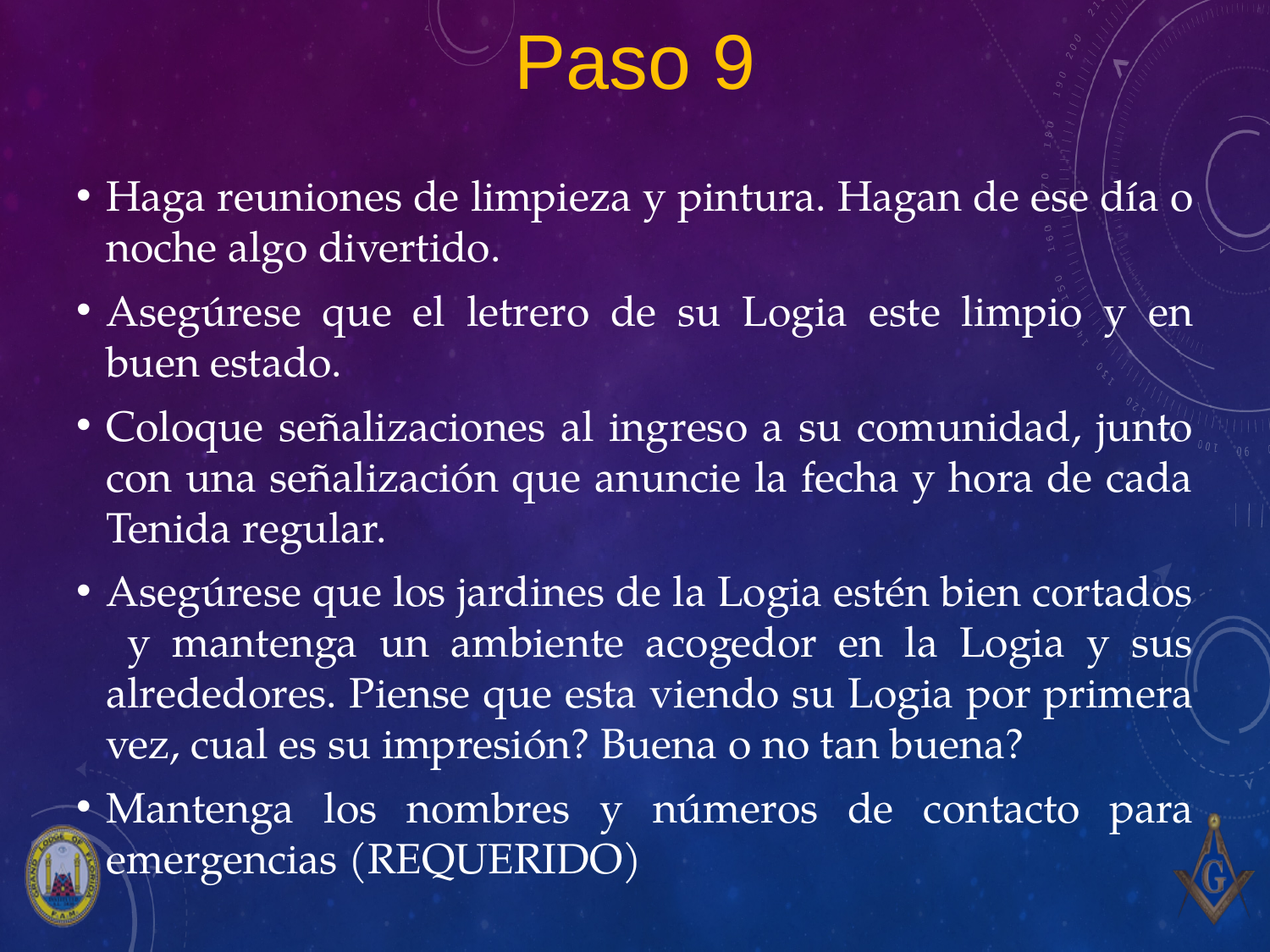

# Paso 9
Haga reuniones de limpieza y pintura. Hagan de ese día o noche algo divertido.
Asegúrese que el letrero de su Logia este limpio y en buen estado.
Coloque señalizaciones al ingreso a su comunidad, junto con una señalización que anuncie la fecha y hora de cada Tenida regular.
Asegúrese que los jardines de la Logia estén bien cortados  y mantenga un ambiente acogedor en la Logia y sus alrededores. Piense que esta viendo su Logia por primera vez, cual es su impresión? Buena o no tan buena?
Mantenga los nombres y números de contacto para emergencias (REQUERIDO)